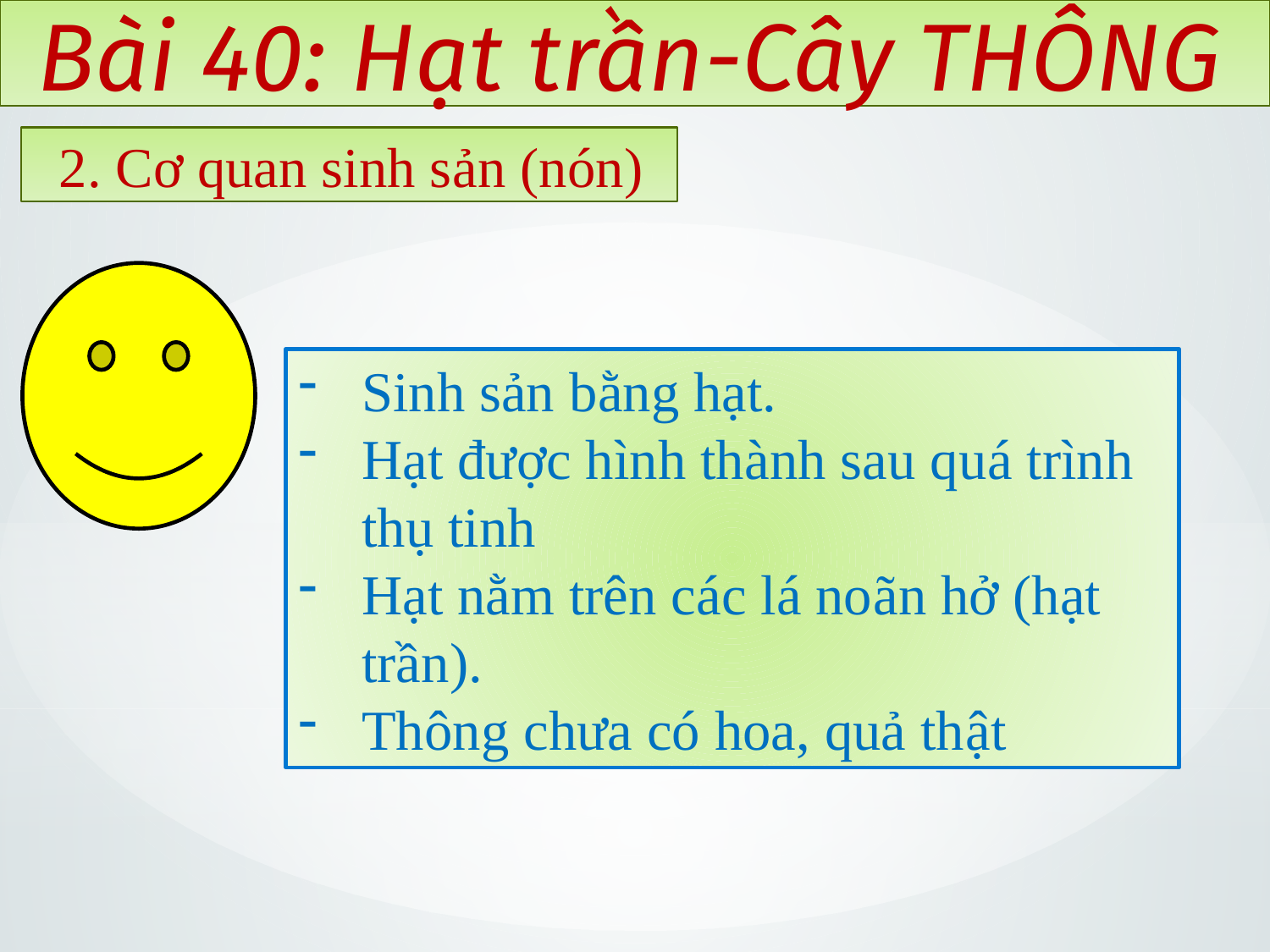

Bài 40: Hạt trần-Cây THÔNG
2. Cơ quan sinh sản (nón)

Sinh sản bằng hạt.
Hạt được hình thành sau quá trình thụ tinh
Hạt nằm trên các lá noãn hở (hạt trần).
Thông chưa có hoa, quả thật